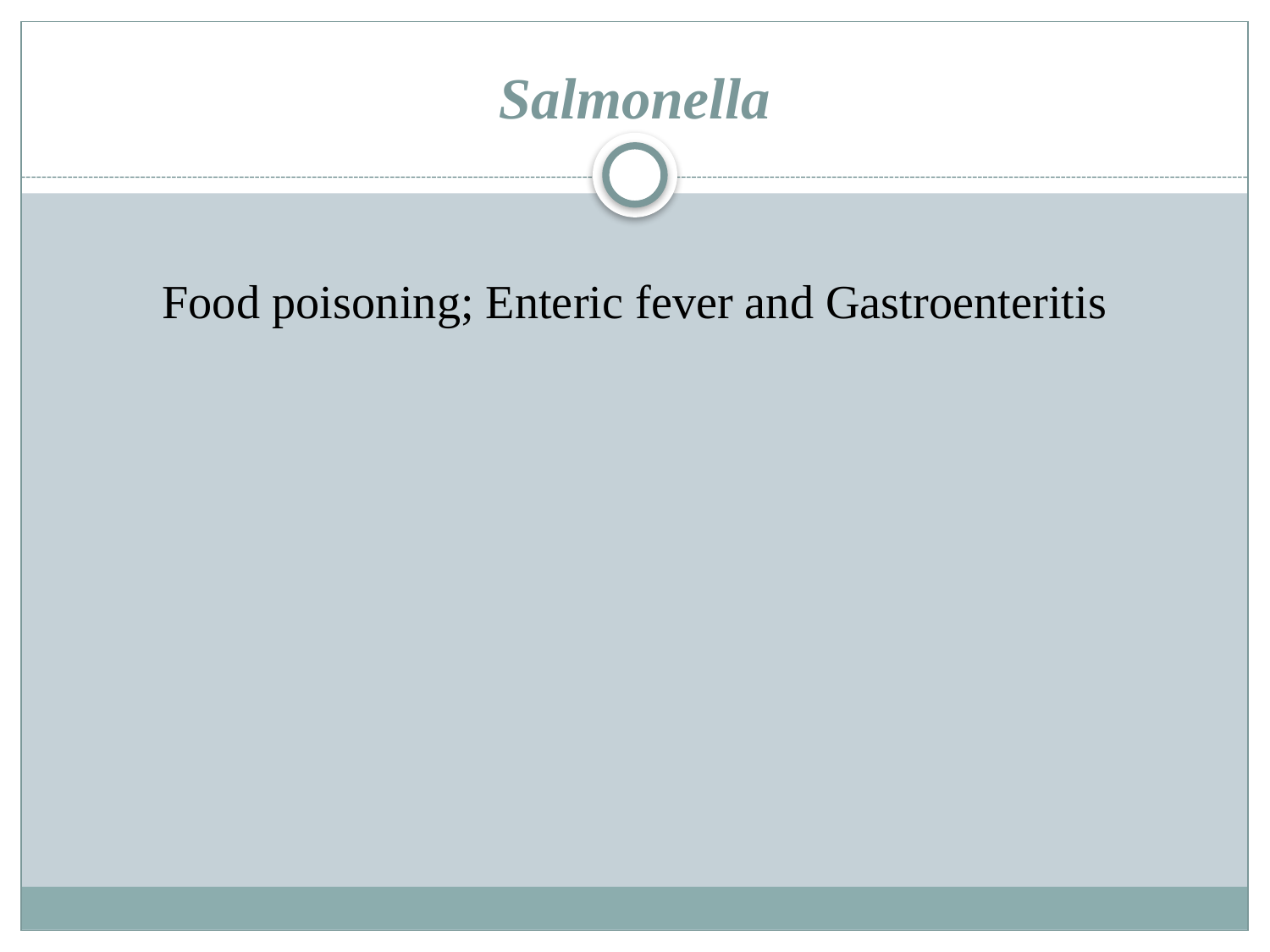

# Salmonella
Food poisoning; Enteric fever and Gastroenteritis